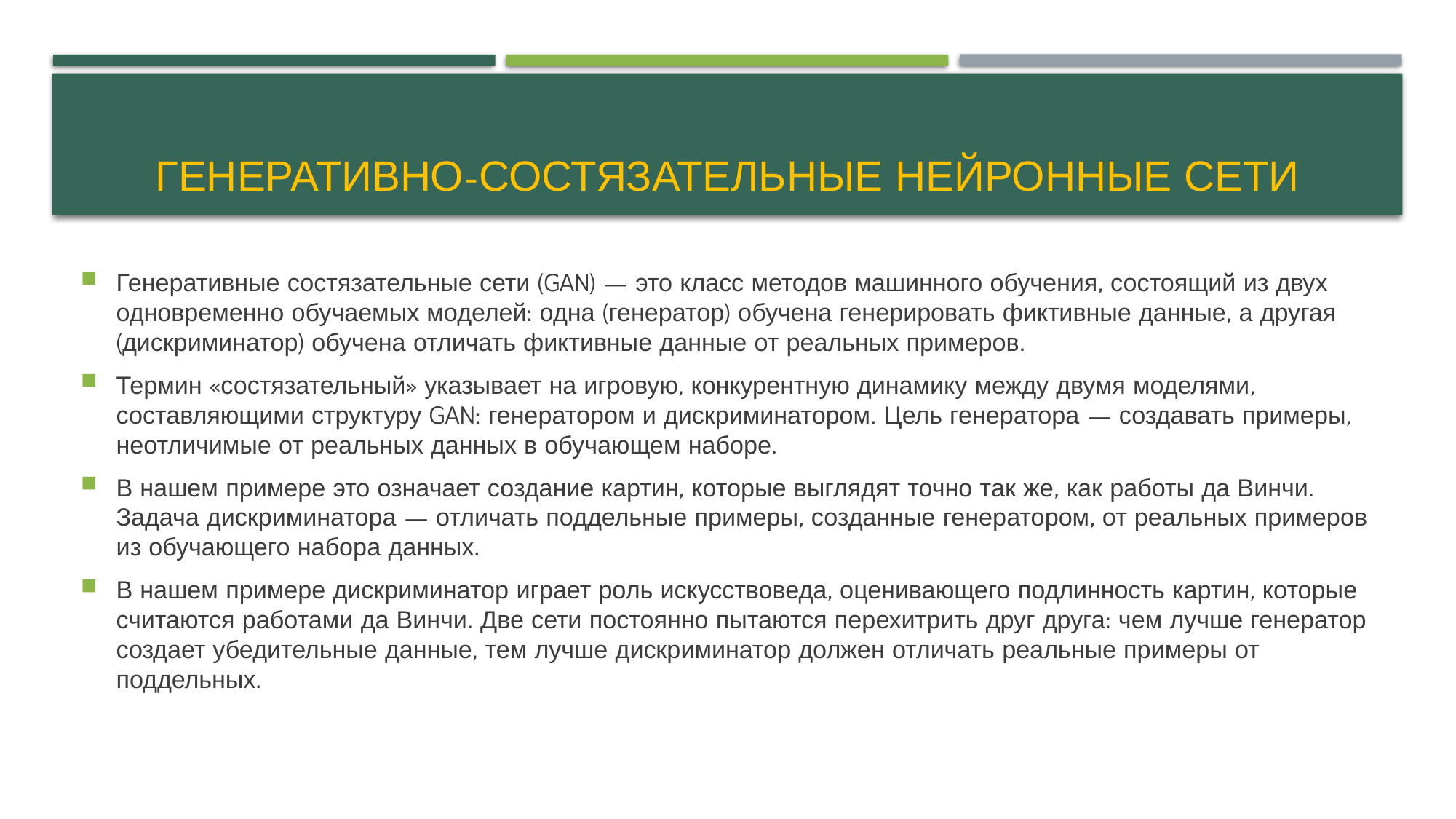

# Генеративно-состязательные нейронные сети
Генеративные состязательные сети (GAN) — это класс методов машинного обучения, состоящий из двух одновременно обучаемых моделей: одна (генератор) обучена генерировать фиктивные данные, а другая (дискриминатор) обучена отличать фиктивные данные от реальных примеров.
Термин «состязательный» указывает на игровую, конкурентную динамику между двумя моделями, составляющими структуру GAN: генератором и дискриминатором. Цель генератора — создавать примеры, неотличимые от реальных данных в обучающем наборе.
В нашем примере это означает создание картин, которые выглядят точно так же, как работы да Винчи. Задача дискриминатора — отличать поддельные примеры, созданные генератором, от реальных примеров из обучающего набора данных.
В нашем примере дискриминатор играет роль искусствоведа, оценивающего подлинность картин, которые считаются работами да Винчи. Две сети постоянно пытаются перехитрить друг друга: чем лучше генератор создает убедительные данные, тем лучше дискриминатор должен отличать реальные примеры от поддельных.